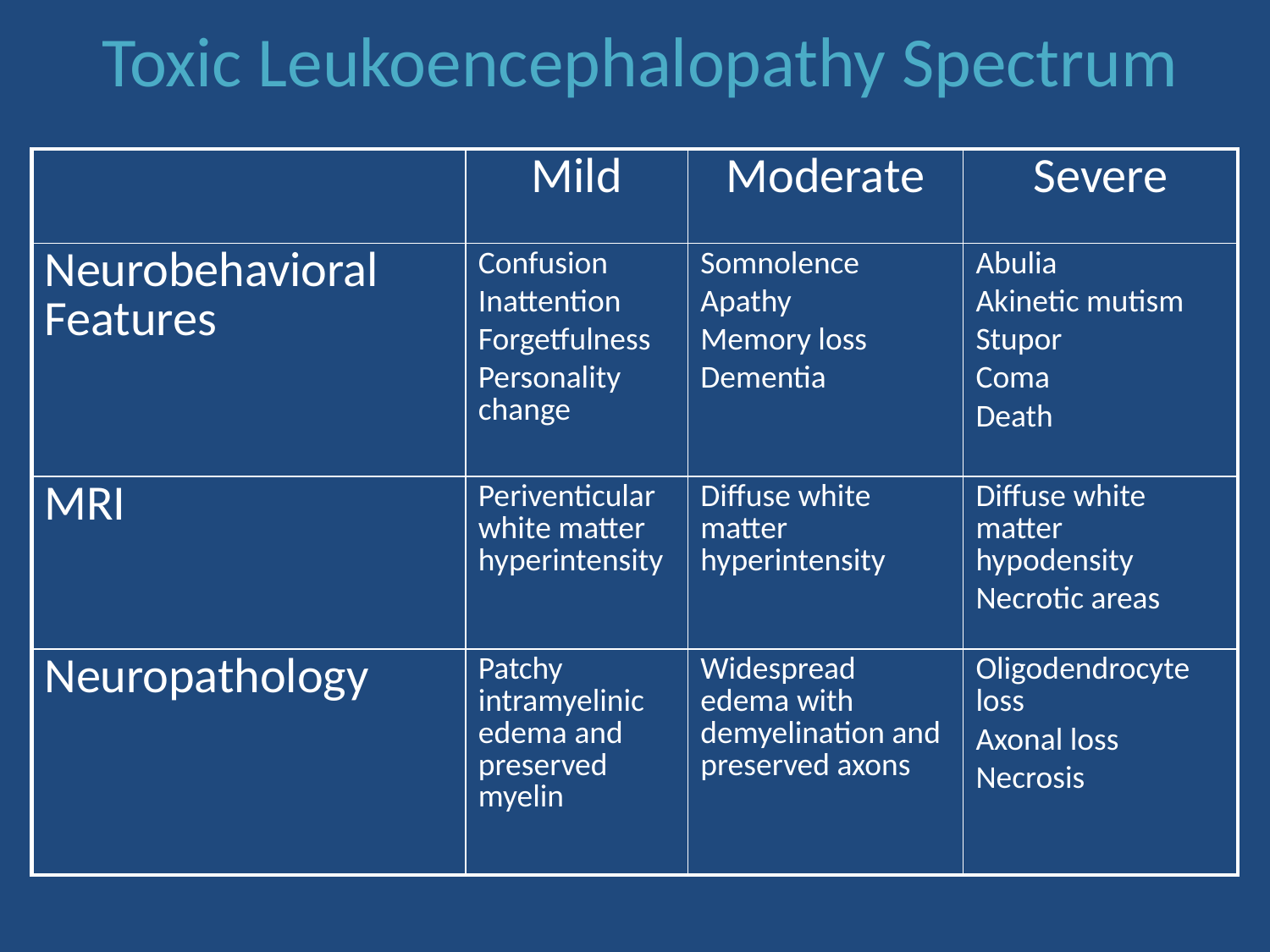

# Toxic Leukoencephalopathy Spectrum
|  | Mild | Moderate | Severe |
| --- | --- | --- | --- |
| Neurobehavioral Features | Confusion Inattention Forgetfulness Personality change | Somnolence Apathy Memory loss Dementia | Abulia Akinetic mutism Stupor Coma Death |
| MRI | Periventicular white matter hyperintensity | Diffuse white matter hyperintensity | Diffuse white matter hypodensity Necrotic areas |
| Neuropathology | Patchy intramyelinic edema and preserved myelin | Widespread edema with demyelination and preserved axons | Oligodendrocyte loss Axonal loss Necrosis |